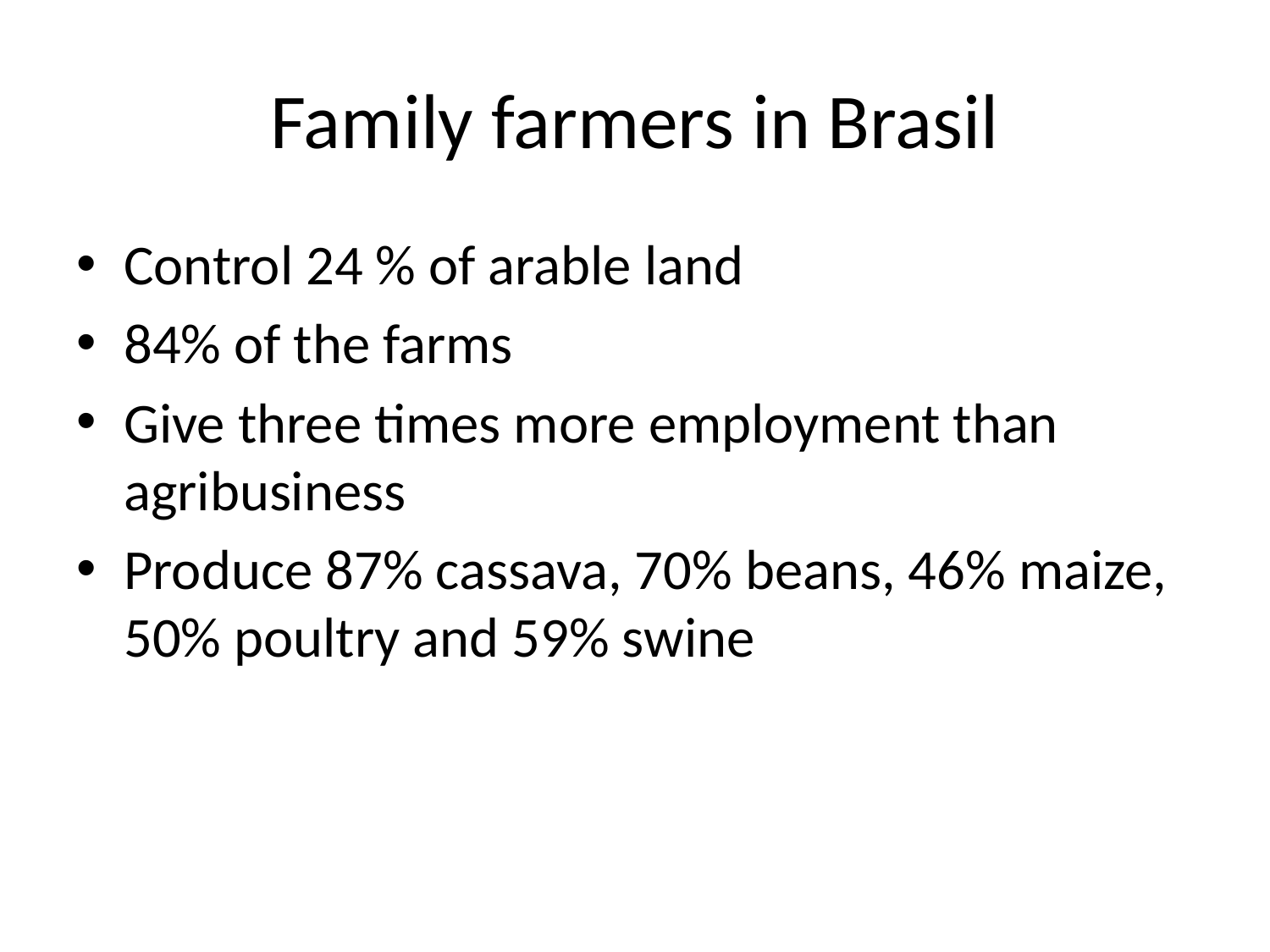

# Family farmers in Brasil
Control 24 % of arable land
84% of the farms
Give three times more employment than agribusiness
Produce 87% cassava, 70% beans, 46% maize, 50% poultry and 59% swine